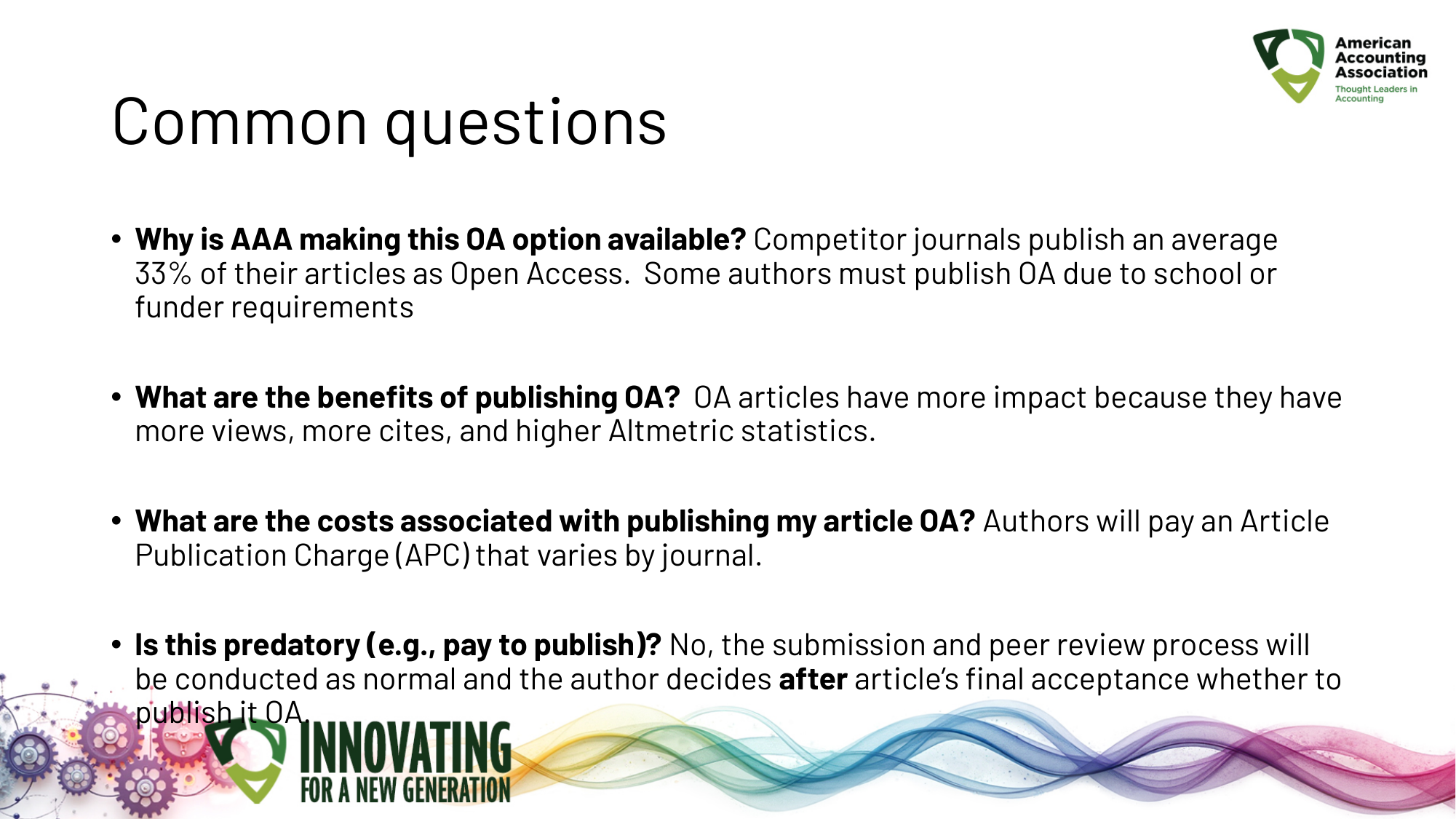

# Common questions
Why is AAA making this OA option available? Competitor journals publish an average 33% of their articles as Open Access.  Some authors must publish OA due to school or funder requirements

What are the benefits of publishing OA?  OA articles have more impact because they have more views, more cites, and higher Altmetric statistics.

What are the costs associated with publishing my article OA? Authors will pay an Article Publication Charge (APC) that varies by journal.

Is this predatory (e.g., pay to publish)? No, the submission and peer review process will be conducted as normal and the author decides after article’s final acceptance whether to publish it OA.